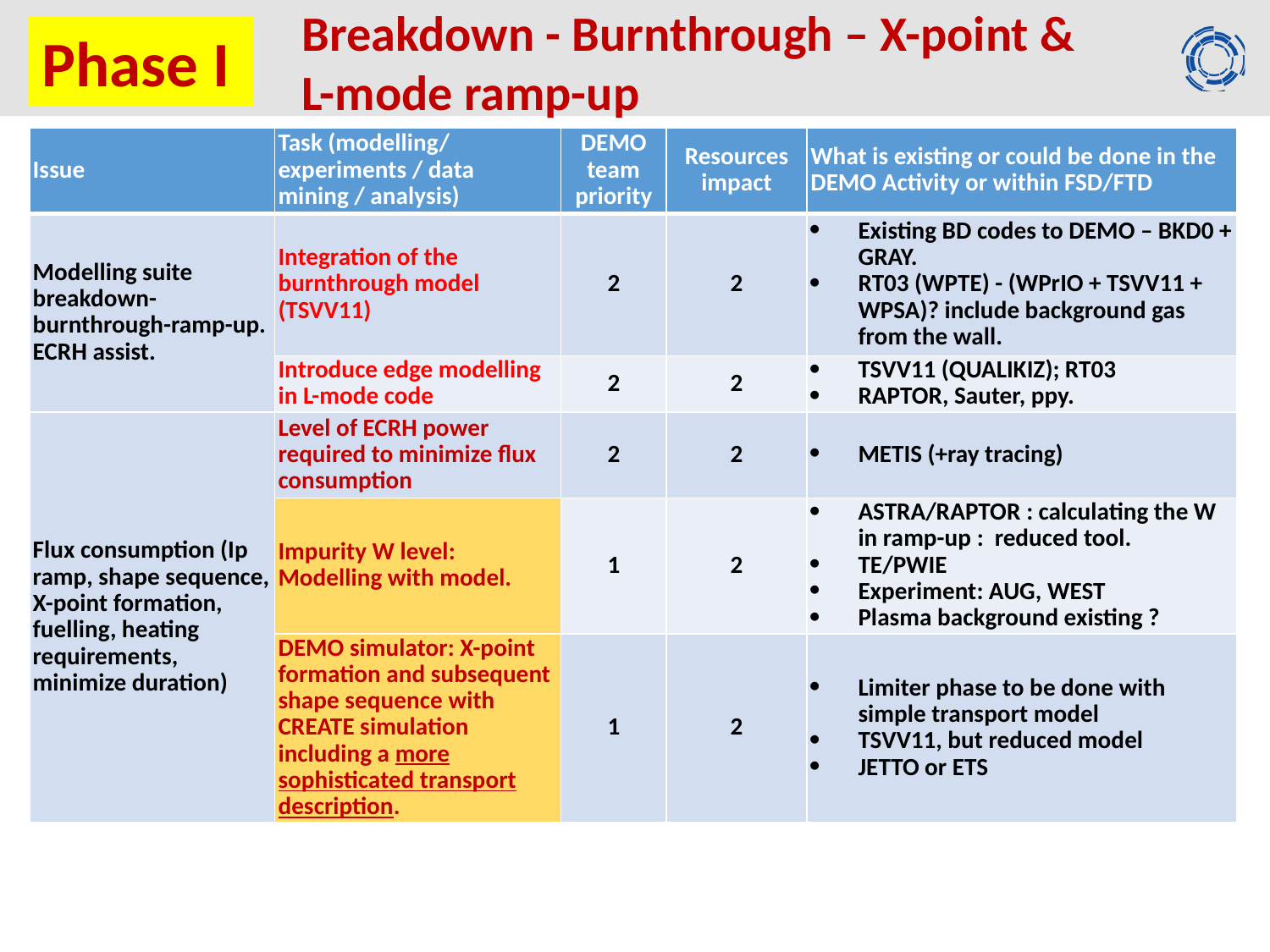

Breakdown - Burnthrough – X-point & L-mode ramp-up
Phase I
| Issue | Task (modelling/ experiments / data mining / analysis) | DEMO team priority | Resources impact | What is existing or could be done in the DEMO Activity or within FSD/FTD |
| --- | --- | --- | --- | --- |
| Modelling suite breakdown-burnthrough-ramp-up. ECRH assist. | Integration of the burnthrough model (TSVV11) | 2 | 2 | Existing BD codes to DEMO – BKD0 + GRAY. RT03 (WPTE) - (WPrIO + TSVV11 + WPSA)? include background gas from the wall. |
|  | Introduce edge modelling in L-mode code | 2 | 2 | TSVV11 (QUALIKIZ); RT03 RAPTOR, Sauter, ppy. |
| Flux consumption (Ip ramp, shape sequence, X-point formation, fuelling, heating requirements, minimize duration) | Level of ECRH power required to minimize flux consumption | 2 | 2 | METIS (+ray tracing) |
|  | Impurity W level: Modelling with model. | 1 | 2 | ASTRA/RAPTOR : calculating the W in ramp-up : reduced tool. TE/PWIE Experiment: AUG, WEST Plasma background existing ? |
|  | DEMO simulator: X-point formation and subsequent shape sequence with CREATE simulation including a more sophisticated transport description. | 1 | 2 | Limiter phase to be done with simple transport model TSVV11, but reduced model JETTO or ETS |